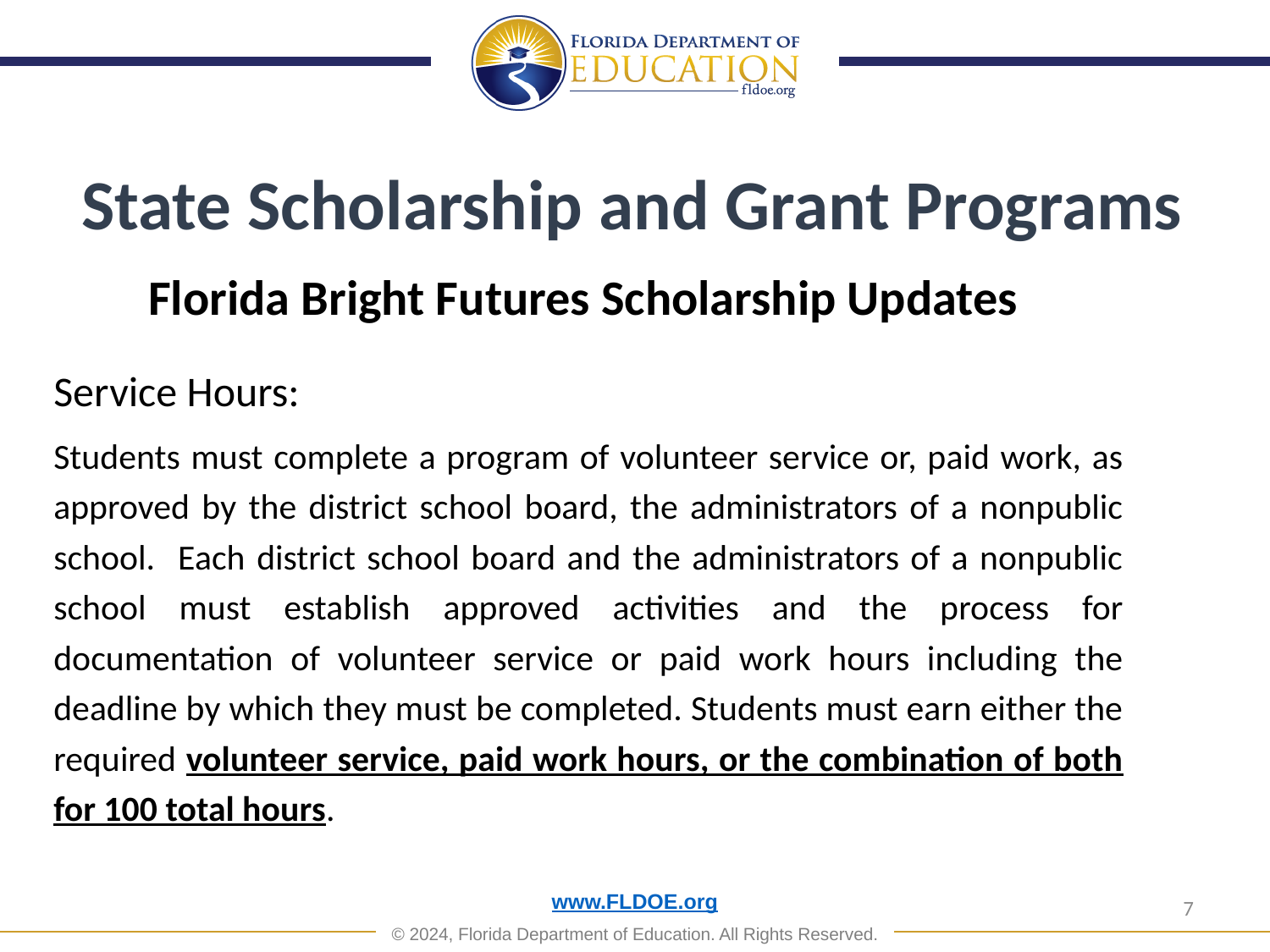

# State Scholarship and Grant Programs
Florida Bright Futures Scholarship Updates

Service Hours:
Students must complete a program of volunteer service or, paid work, as approved by the district school board, the administrators of a nonpublic school.  Each district school board and the administrators of a nonpublic school must establish approved activities and the process for documentation of volunteer service or paid work hours including the deadline by which they must be completed. Students must earn either the required volunteer service, paid work hours, or the combination of both for 100 total hours.

7